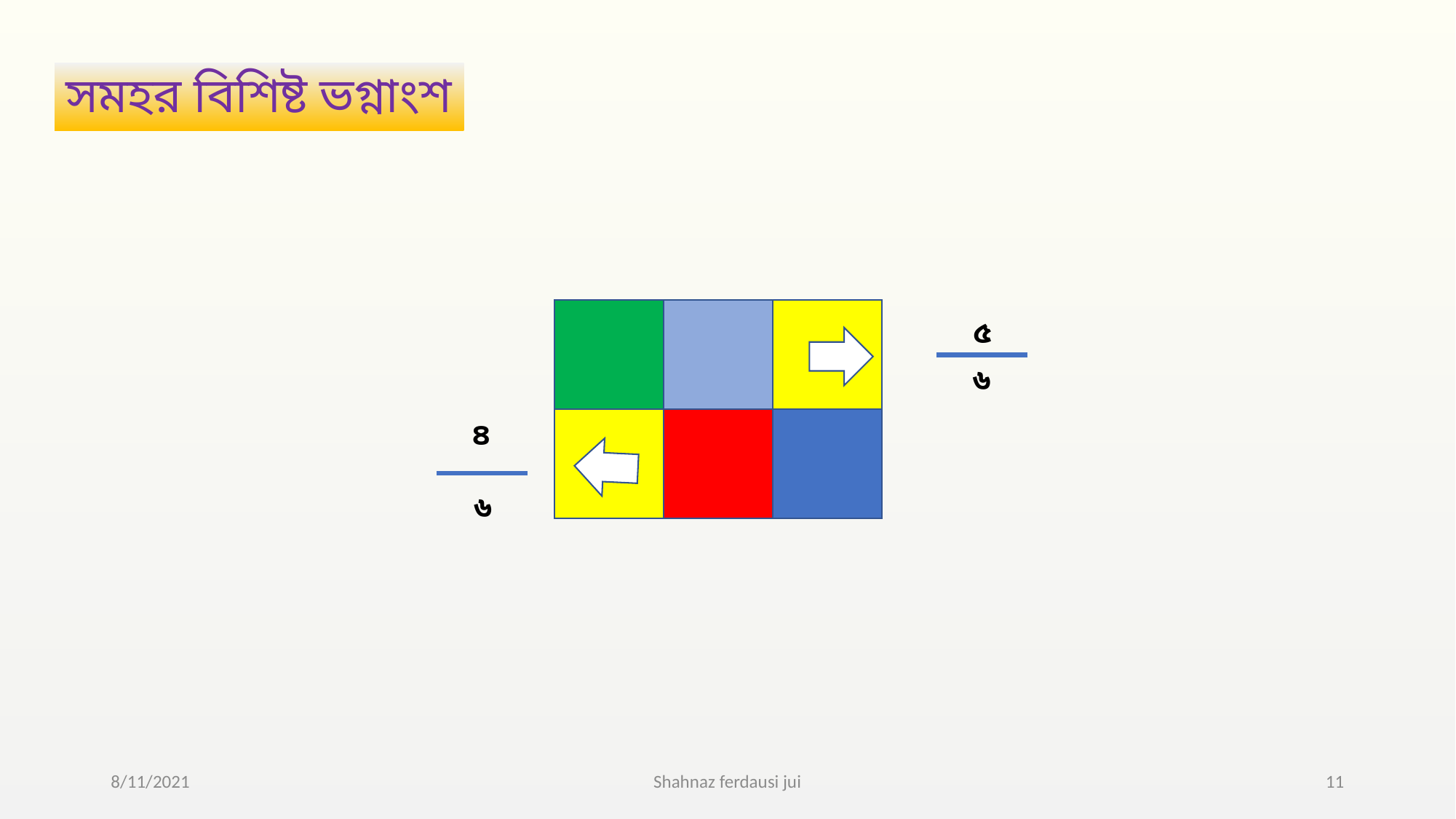

# সমহর বিশিষ্ট ভগ্নাংশ

৫

৬
৪

৬
8/11/2021
Shahnaz ferdausi jui
11